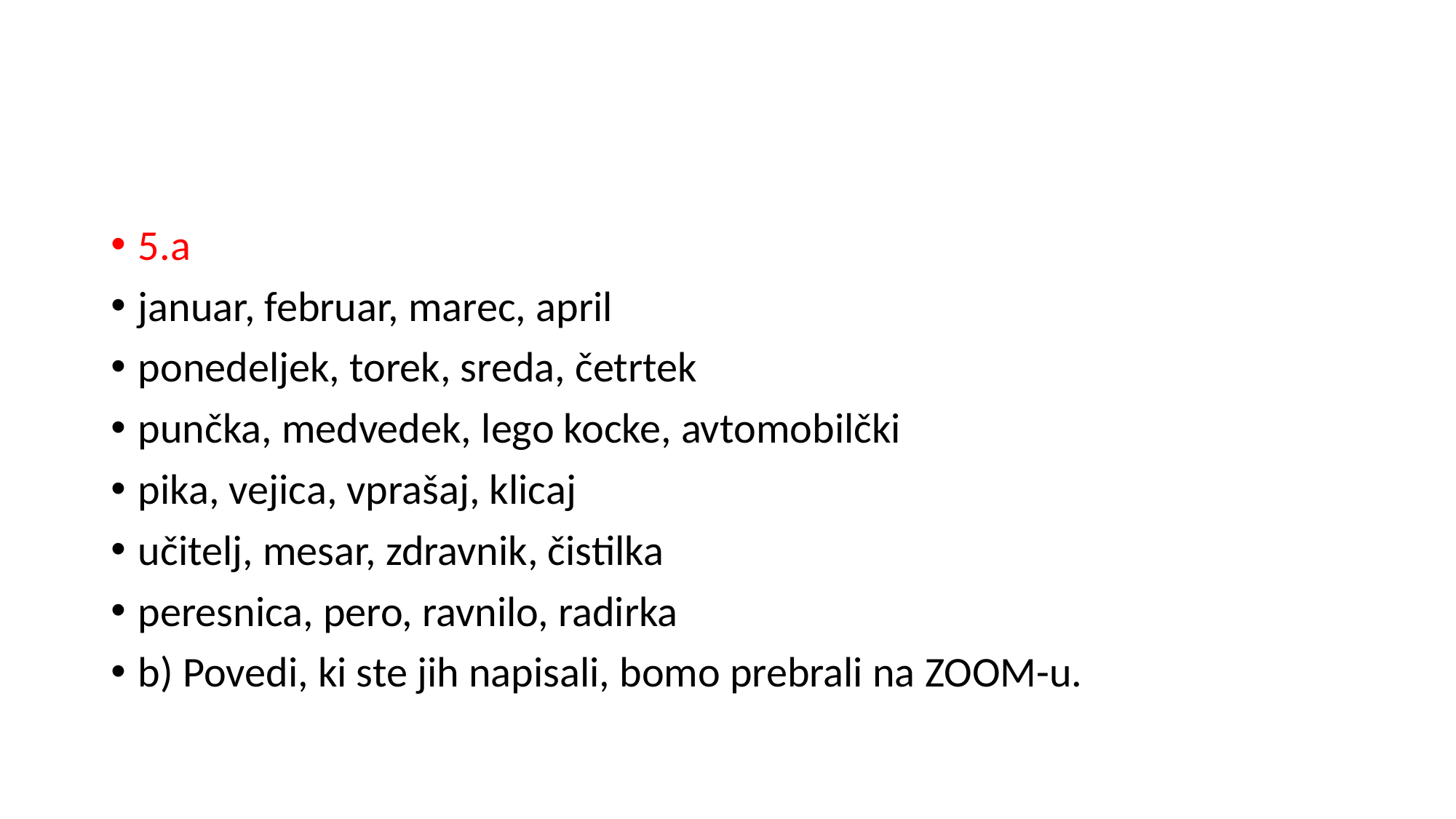

#
5.a
januar, februar, marec, april
ponedeljek, torek, sreda, četrtek
punčka, medvedek, lego kocke, avtomobilčki
pika, vejica, vprašaj, klicaj
učitelj, mesar, zdravnik, čistilka
peresnica, pero, ravnilo, radirka
b) Povedi, ki ste jih napisali, bomo prebrali na ZOOM-u.